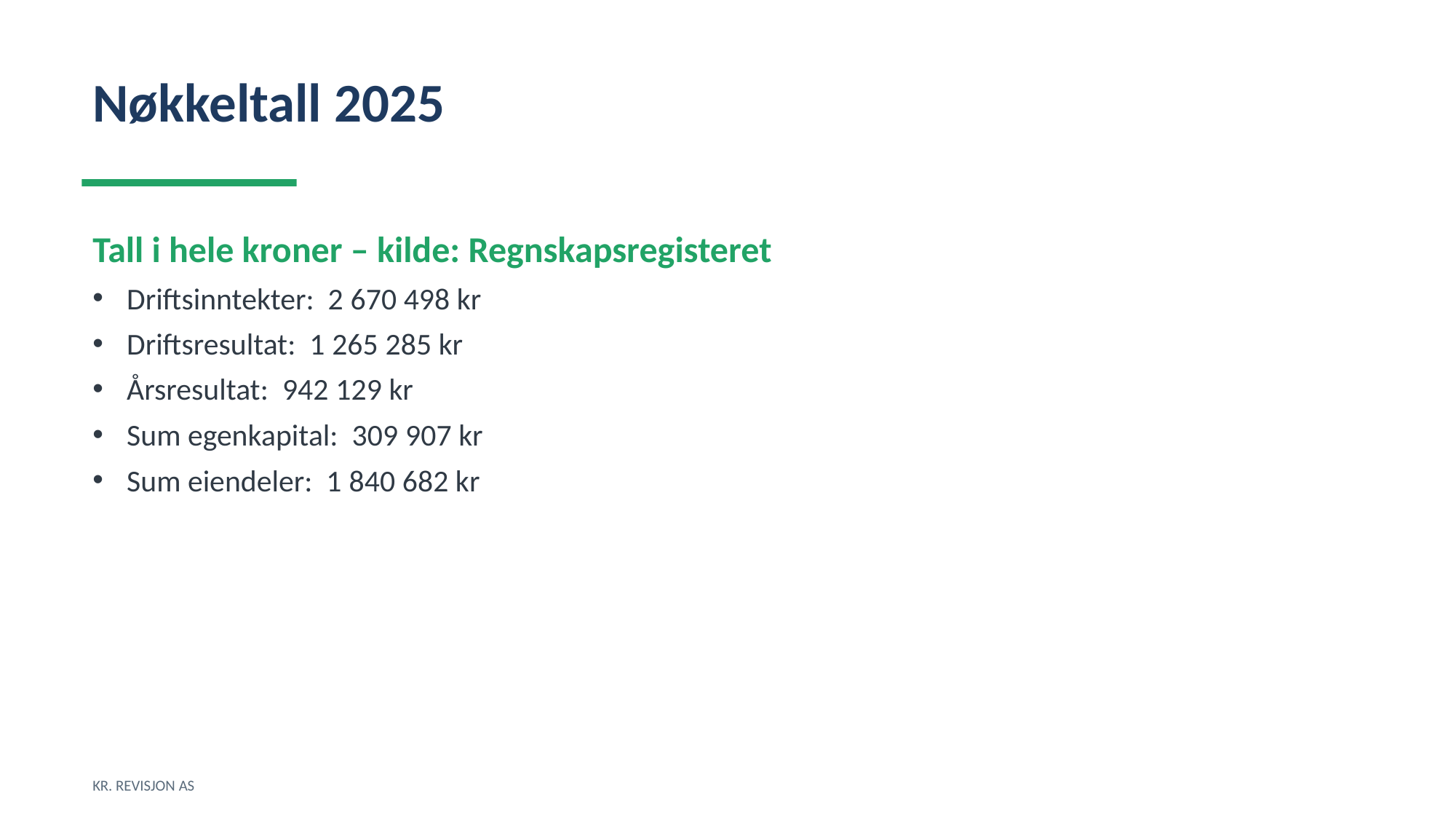

Nøkkeltall 2025

Tall i hele kroner – kilde: Regnskapsregisteret
Driftsinntekter:  2 670 498 kr
Driftsresultat:  1 265 285 kr
Årsresultat:  942 129 kr
Sum egenkapital:  309 907 kr
Sum eiendeler:  1 840 682 kr
KR. REVISJON AS